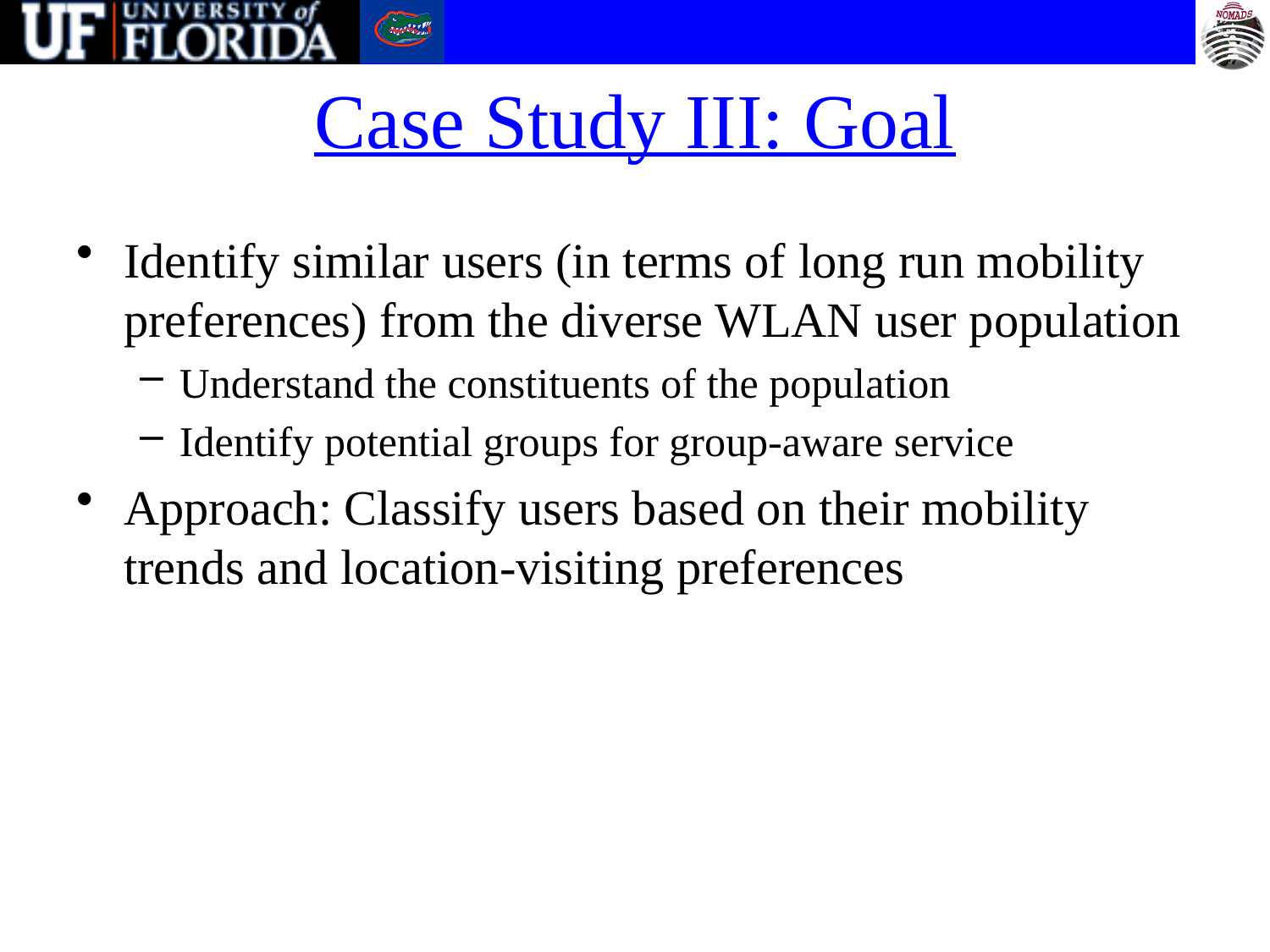

# Case Study III: Goal
Identify similar users (in terms of long run mobility preferences) from the diverse WLAN user population
Understand the constituents of the population
Identify potential groups for group-aware service
Approach: Classify users based on their mobility trends and location-visiting preferences